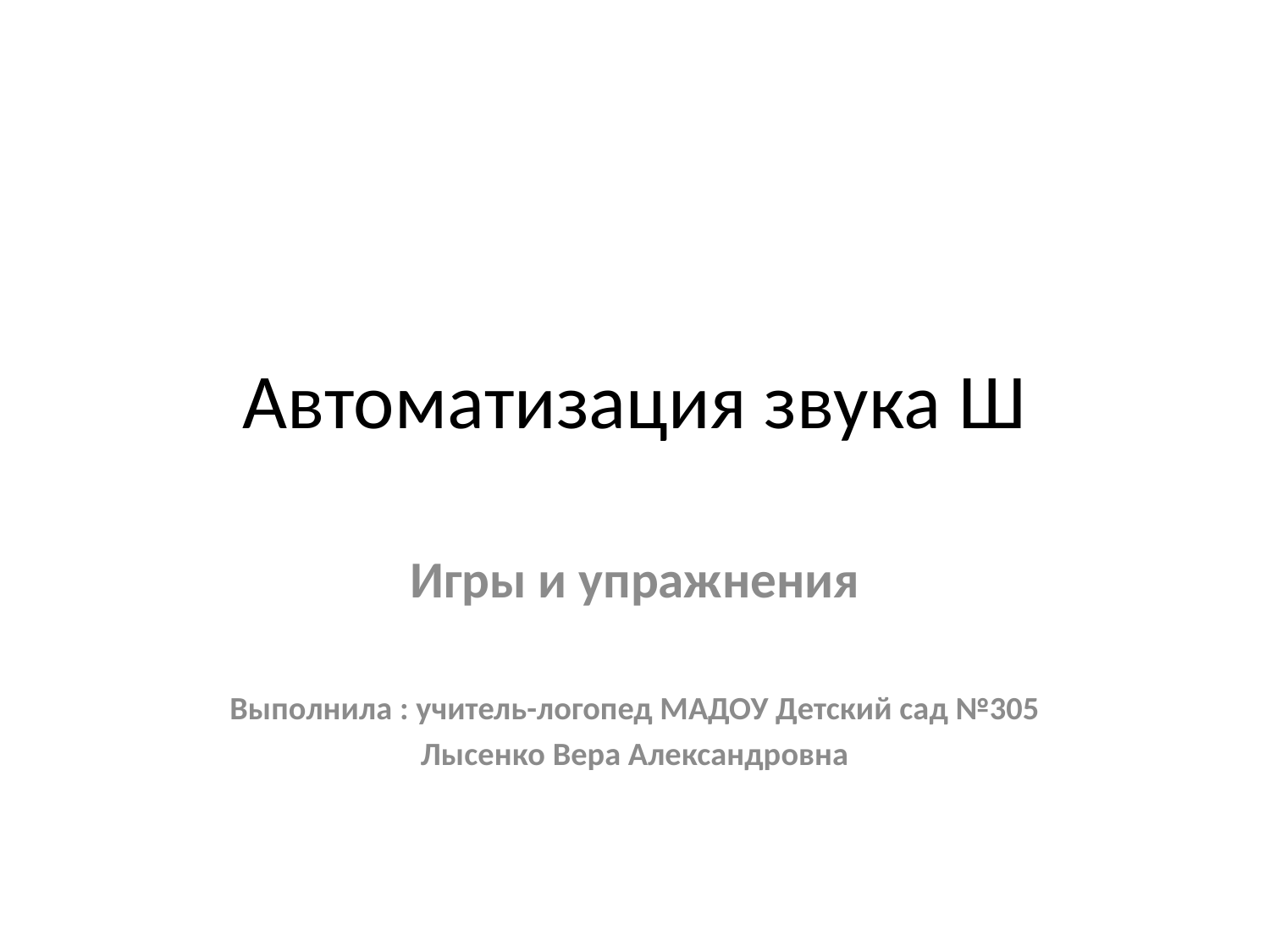

# Автоматизация звука Ш
Игры и упражнения

Выполнила : учитель-логопед МАДОУ Детский сад №305
Лысенко Вера Александровна